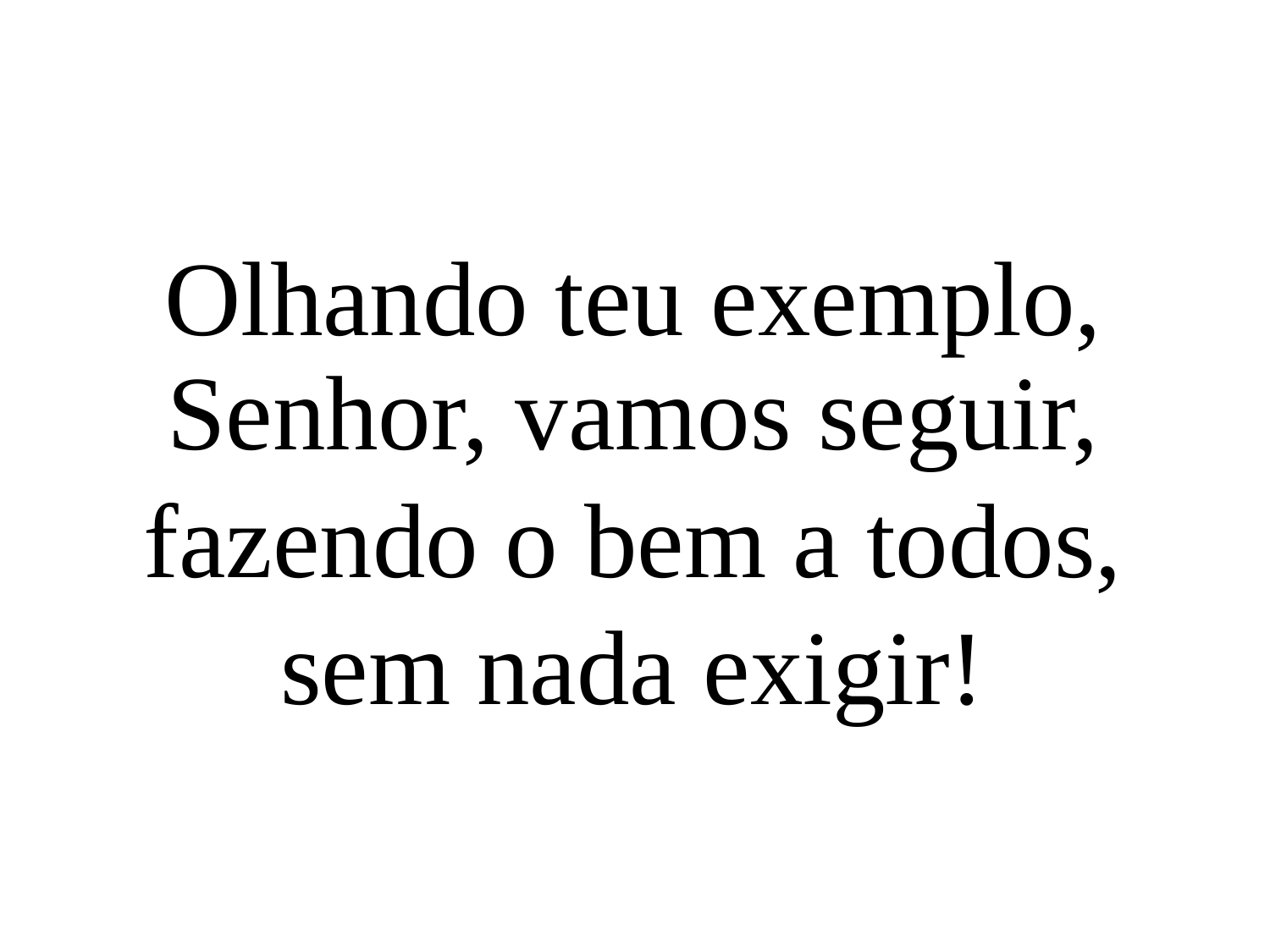

Olhando teu exemplo, Senhor, vamos seguir,
fazendo o bem a todos,
sem nada exigir!